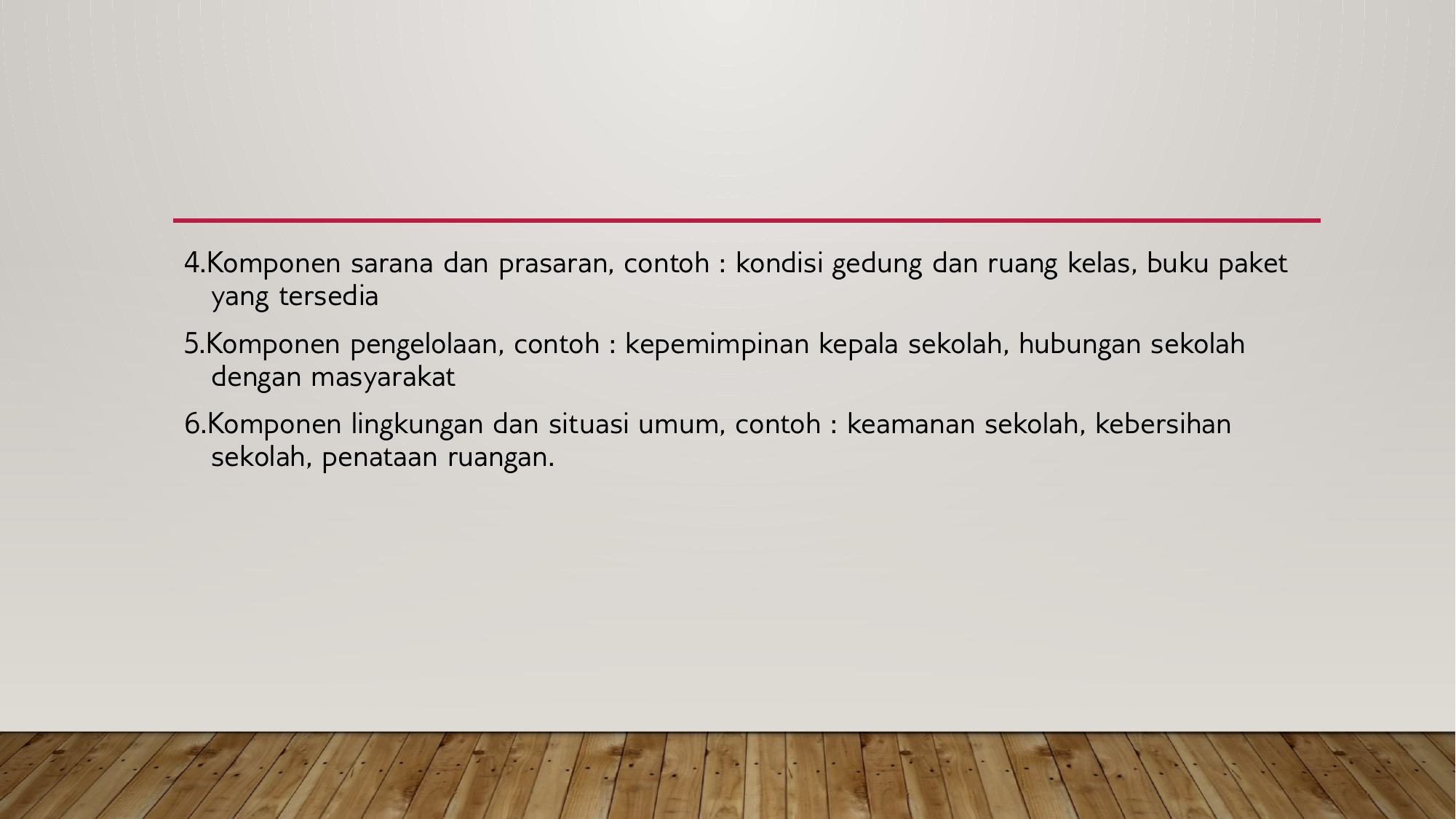

#
4.Komponen sarana dan prasaran, contoh : kondisi gedung dan ruang kelas, buku paket yang tersedia
5.Komponen pengelolaan, contoh : kepemimpinan kepala sekolah, hubungan sekolah dengan masyarakat
6.Komponen lingkungan dan situasi umum, contoh : keamanan sekolah, kebersihan sekolah, penataan ruangan.